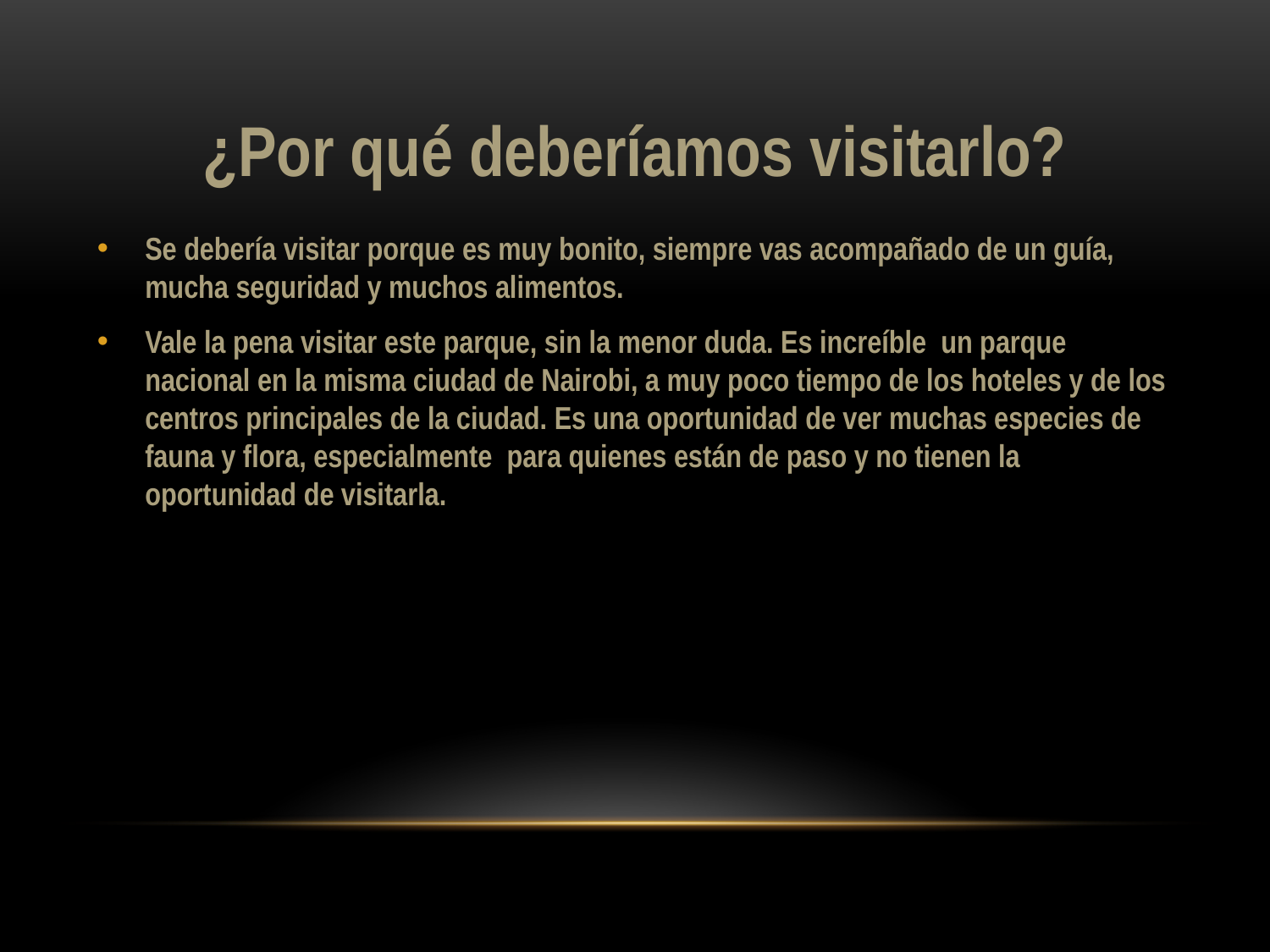

# ¿Por qué deberíamos visitarlo?
Se debería visitar porque es muy bonito, siempre vas acompañado de un guía, mucha seguridad y muchos alimentos.
Vale la pena visitar este parque, sin la menor duda. Es increíble  un parque nacional en la misma ciudad de Nairobi, a muy poco tiempo de los hoteles y de los centros principales de la ciudad. Es una oportunidad de ver muchas especies de fauna y flora, especialmente  para quienes están de paso y no tienen la oportunidad de visitarla.